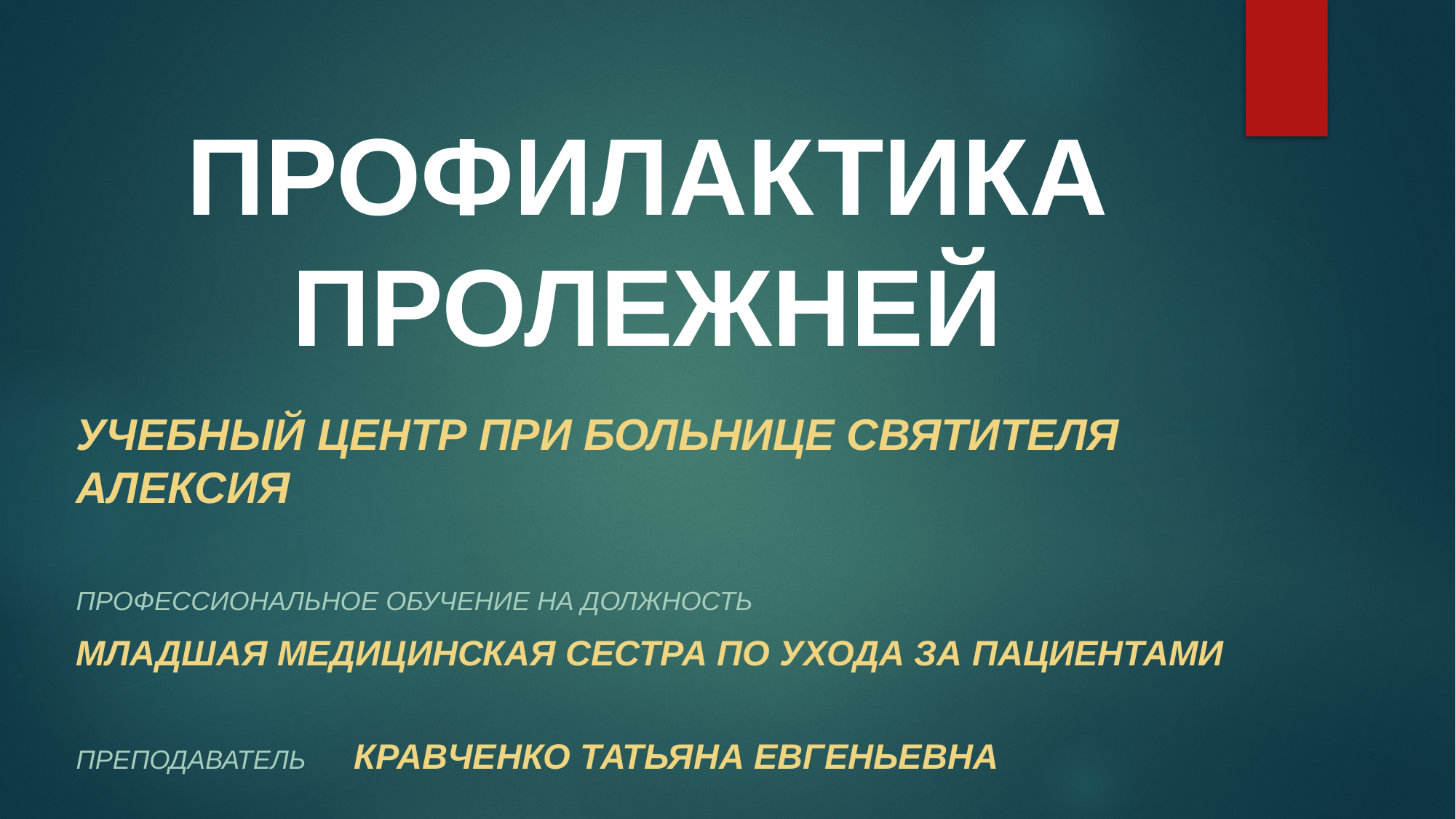

# ПРОФИЛАКТИКА ПРОЛЕЖНЕЙ
УЧЕБНЫЙ ЦЕНТР ПРИ БОЛЬНИЦЕ СВЯТИТЕЛЯ АЛЕКСИЯ

Профессиональное обучение на должность
младшая медицинская сестра по ухода за пациентами

Преподаватель      Кравченко татьяна Евгеньевна